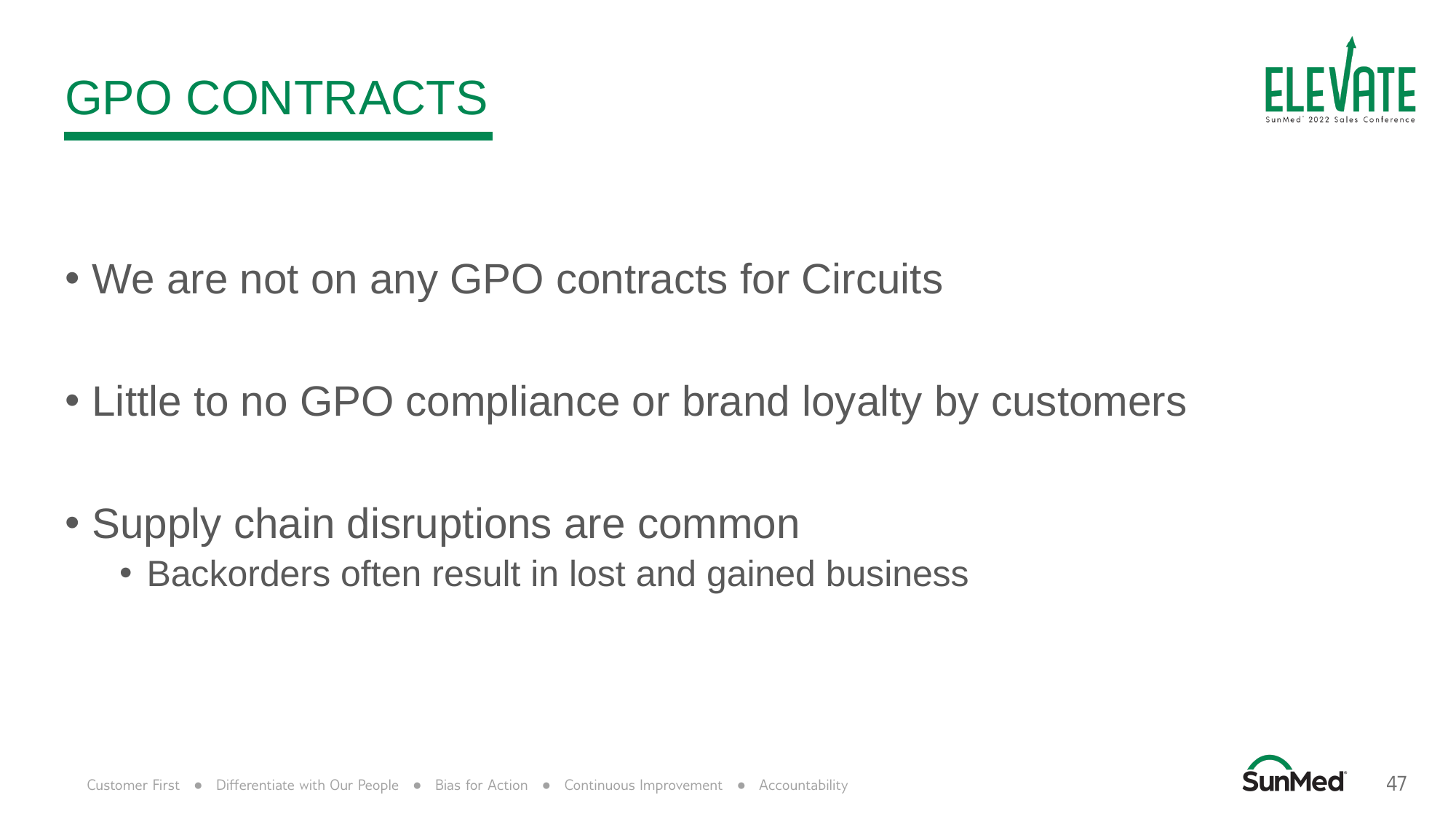

Gpo contracts
We are not on any GPO contracts for Circuits

Little to no GPO compliance or brand loyalty by customers

Supply chain disruptions are common
Backorders often result in lost and gained business

47